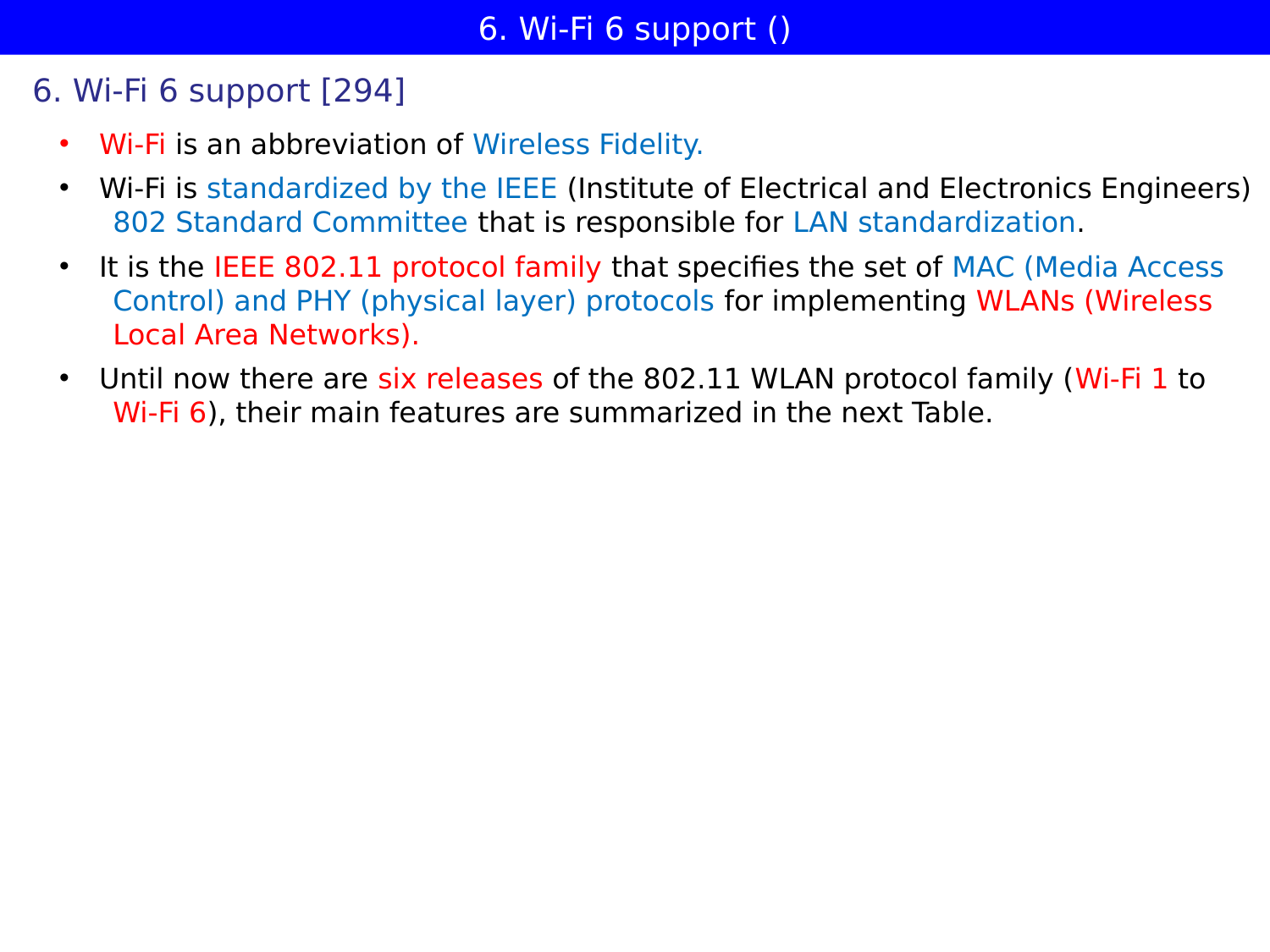

# 6. Wi-Fi 6 support ()
6. Wi-Fi 6 support [294]
Wi-Fi is an abbreviation of Wireless Fidelity.
Wi-Fi is standardized by the IEEE (Institute of Electrical and Electronics Engineers)
      802 Standard Committee that is responsible for LAN standardization.
It is the IEEE 802.11 protocol family that specifies the set of MAC (Media Access
      Control) and PHY (physical layer) protocols for implementing WLANs (Wireless
      Local Area Networks).
Until now there are six releases of the 802.11 WLAN protocol family (Wi-Fi 1 to
      Wi-Fi 6), their main features are summarized in the next Table.